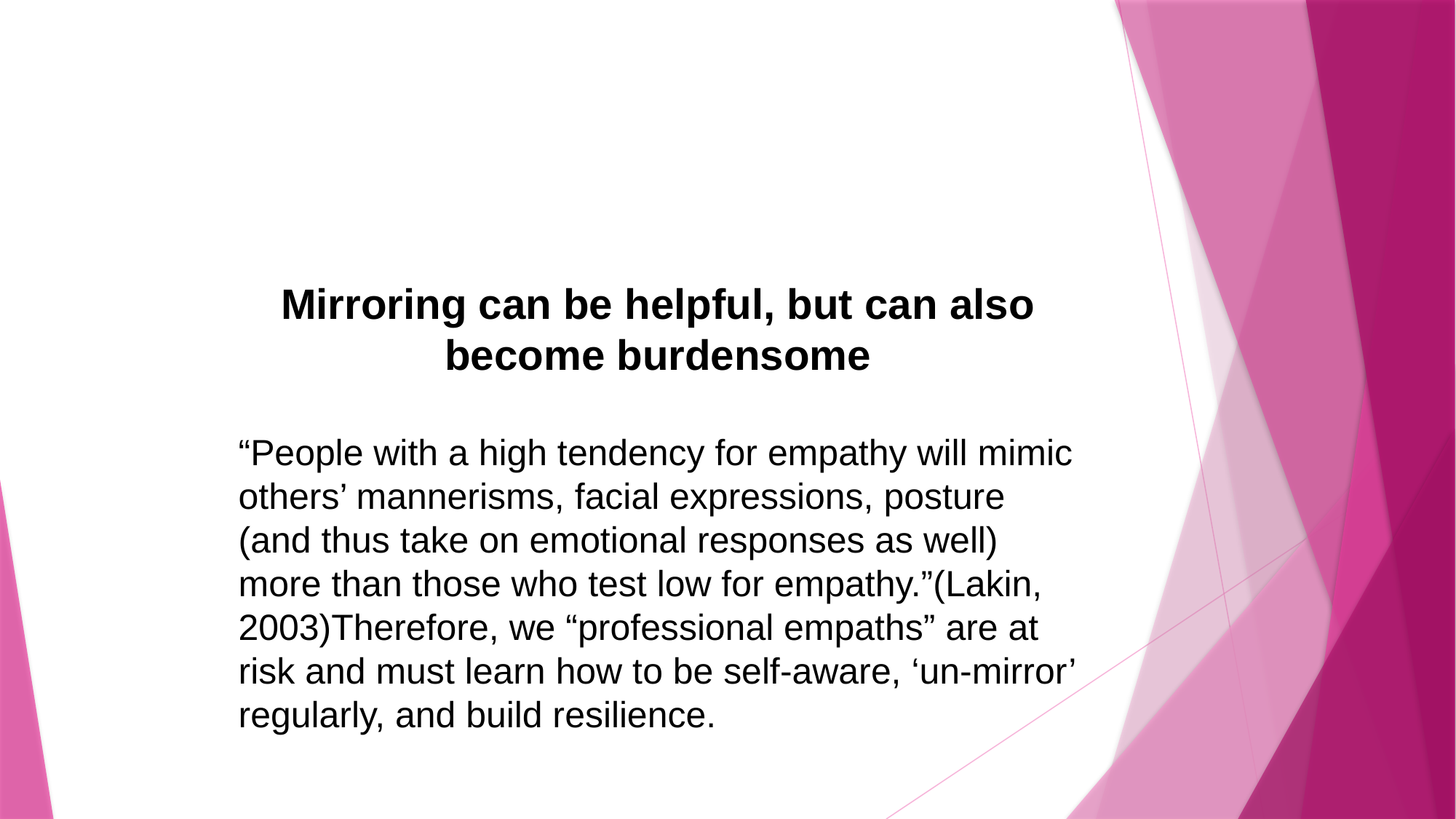

Mirroring can be helpful, but can also become burdensome

“People with a high tendency for empathy will mimic others’ mannerisms, facial expressions, posture (and thus take on emotional responses as well) more than those who test low for empathy.”(Lakin, 2003)Therefore, we “professional empaths” are at risk and must learn how to be self-aware, ‘un-mirror’ regularly, and build resilience.